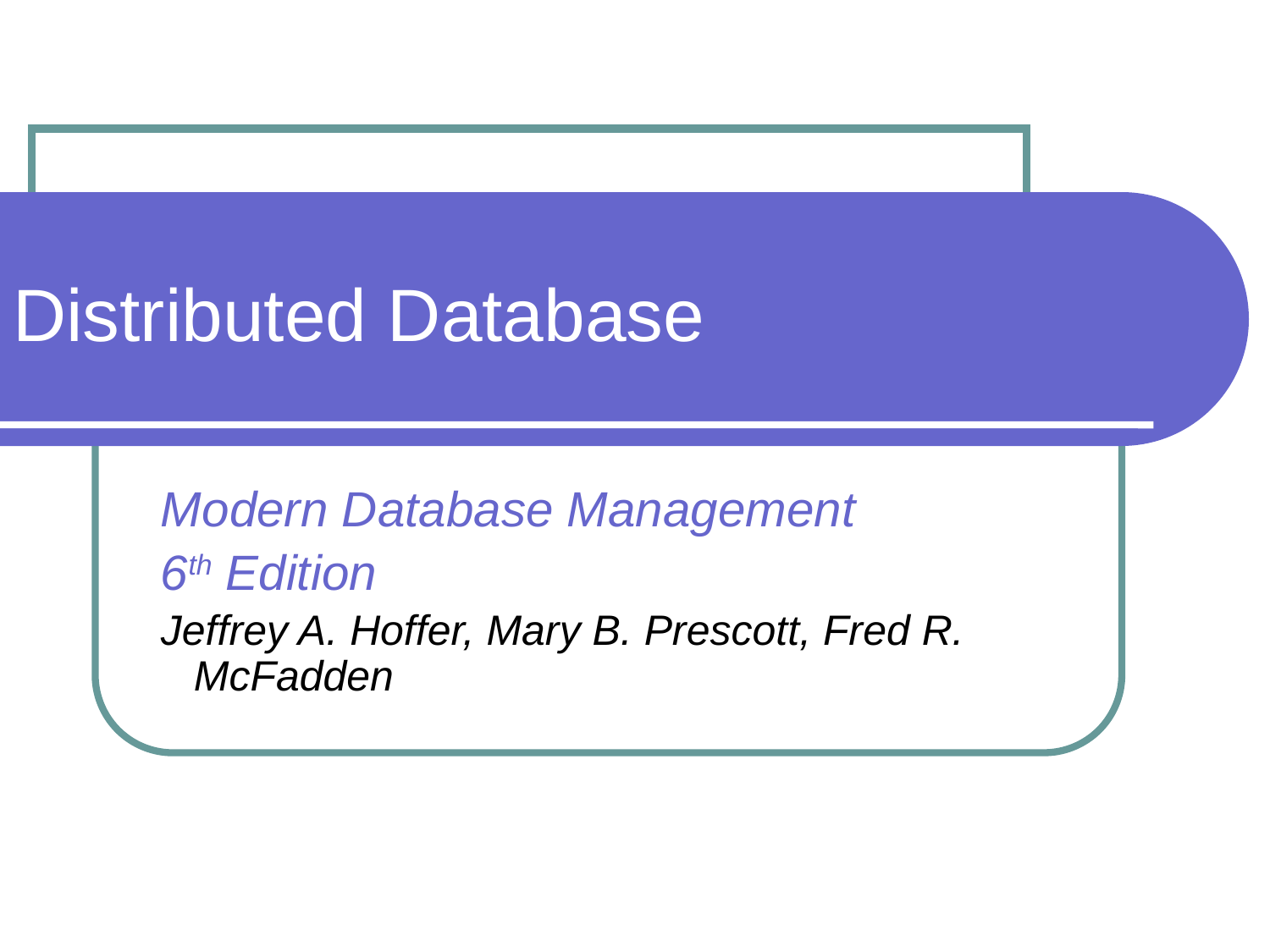

# Distributed Database
Modern Database Management
6th Edition
Jeffrey A. Hoffer, Mary B. Prescott, Fred R. McFadden